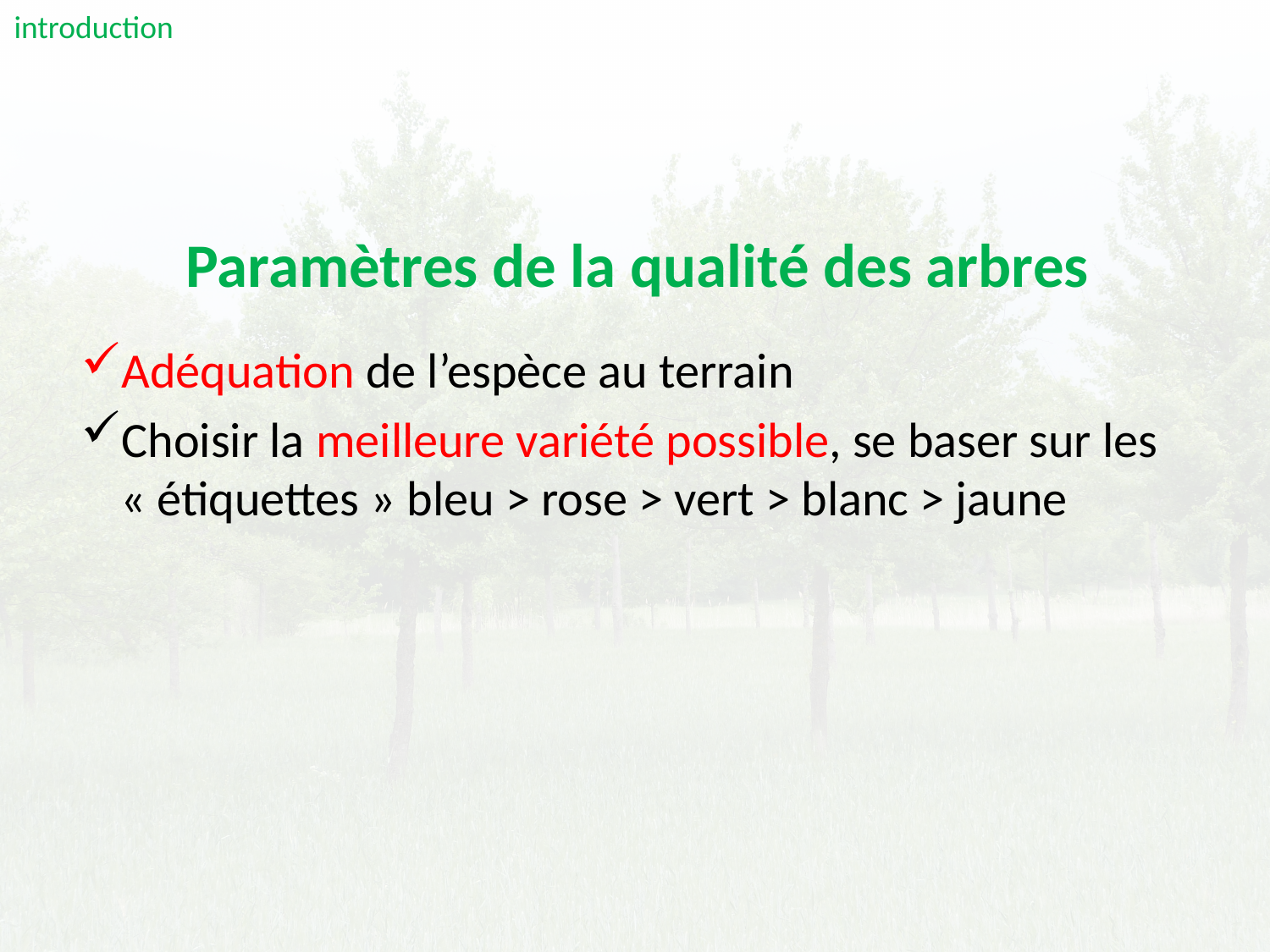

introduction

Paramètres de la qualité des arbres

Adéquation de l’espèce au terrain
Choisir la meilleure variété possible, se baser sur les « étiquettes » bleu > rose > vert > blanc > jaune